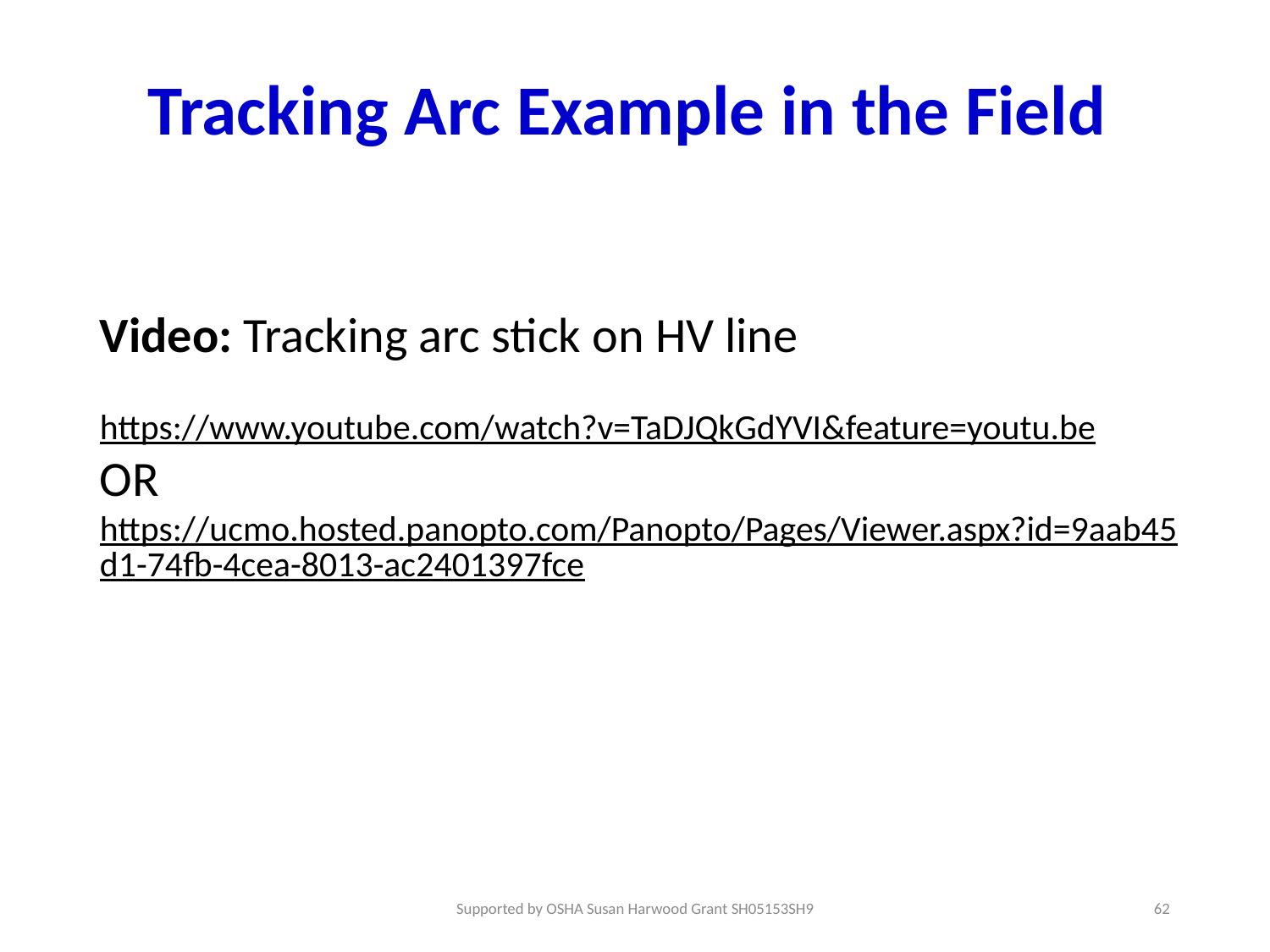

# Tracking Arc Example in the Field
Video: Tracking arc stick on HV line

https://www.youtube.com/watch?v=TaDJQkGdYVI&feature=youtu.be
OR
https://ucmo.hosted.panopto.com/Panopto/Pages/Viewer.aspx?id=9aab45d1-74fb-4cea-8013-ac2401397fce
Supported by OSHA Susan Harwood Grant SH05153SH9
62